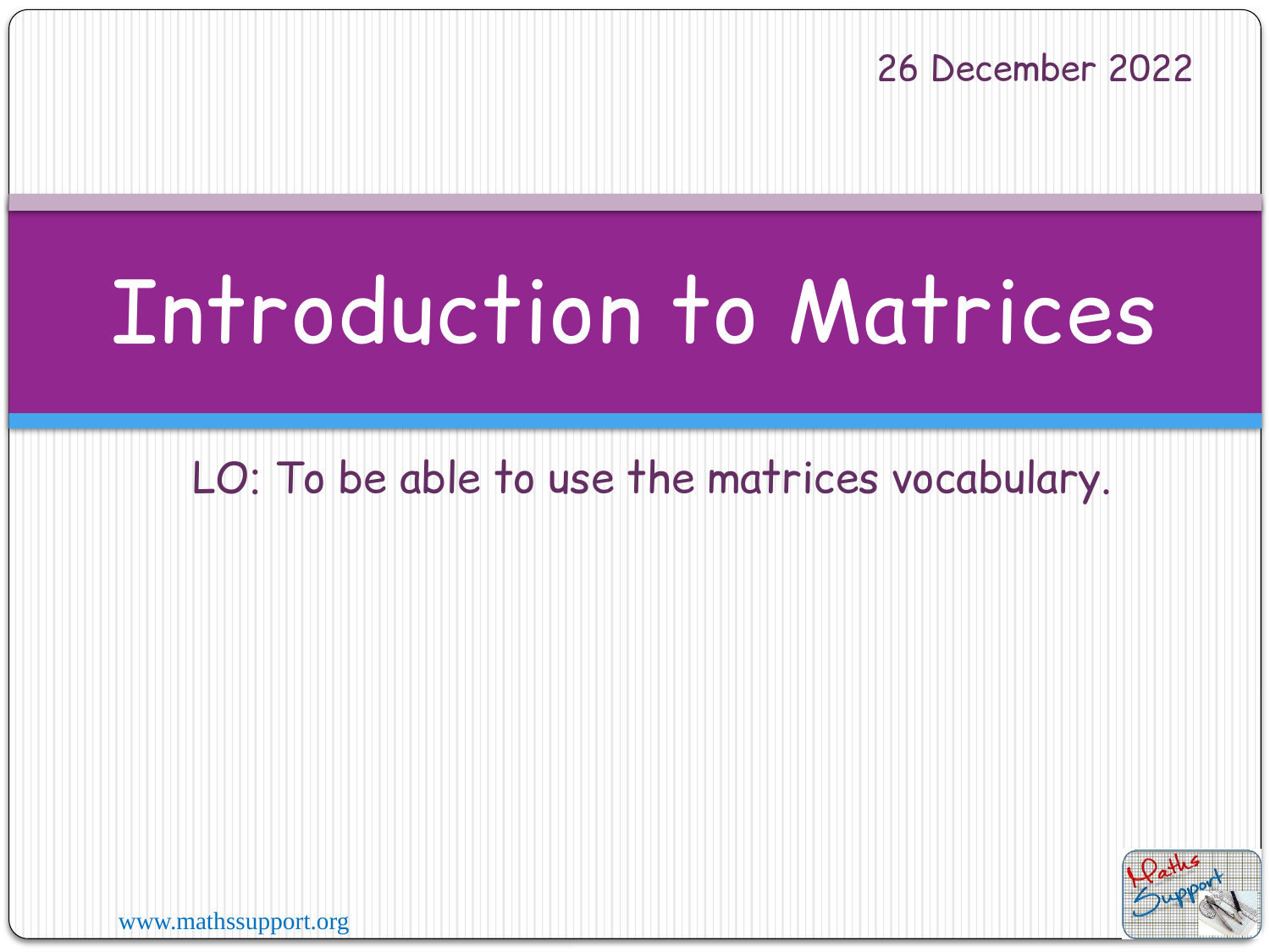

26 December 2022
# Introduction to Matrices
LO: To be able to use the matrices vocabulary.